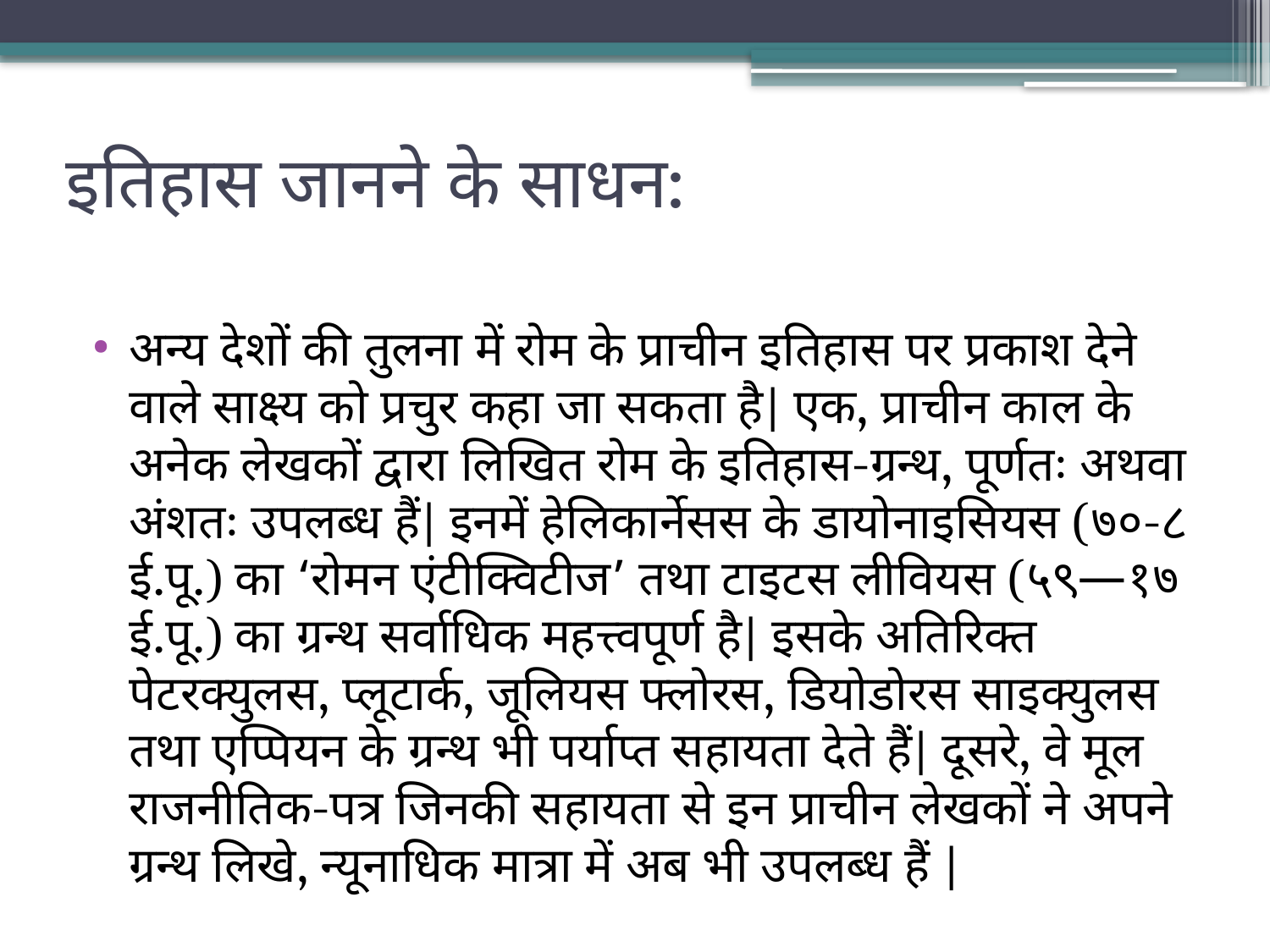

# इतिहास जानने के साधन:
अन्य देशों की तुलना में रोम के प्राचीन इतिहास पर प्रकाश देने वाले साक्ष्य को प्रचुर कहा जा सकता है| एक, प्राचीन काल के अनेक लेखकों द्वारा लिखित रोम के इतिहास-ग्रन्थ, पूर्णतः अथवा अंशतः उपलब्ध हैं| इनमें हेलिकार्नेसस के डायोनाइसियस (७०-८ ई.पू.) का ‘रोमन एंटीक्विटीज’ तथा टाइटस लीवियस (५९—१७ ई.पू.) का ग्रन्थ सर्वाधिक महत्त्वपूर्ण है| इसके अतिरिक्त पेटरक्युलस, प्लूटार्क, जूलियस फ्लोरस, डियोडोरस साइक्युलस तथा एप्पियन के ग्रन्थ भी पर्याप्त सहायता देते हैं| दूसरे, वे मूल राजनीतिक-पत्र जिनकी सहायता से इन प्राचीन लेखकों ने अपने ग्रन्थ लिखे, न्यूनाधिक मात्रा में अब भी उपलब्ध हैं |